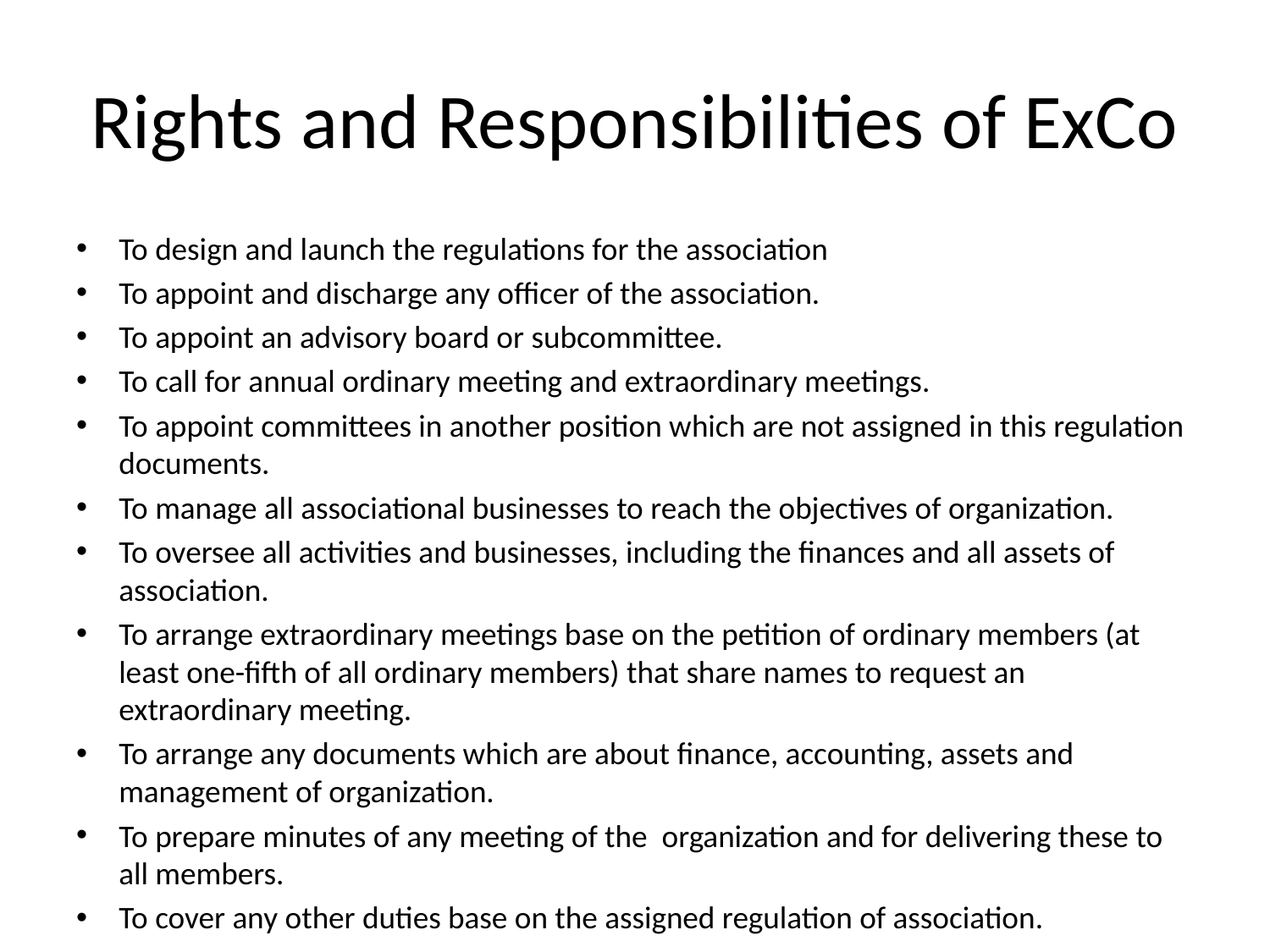

# Rights and Responsibilities of ExCo
To design and launch the regulations for the association
To appoint and discharge any officer of the association.
To appoint an advisory board or subcommittee.
To call for annual ordinary meeting and extraordinary meetings.
To appoint committees in another position which are not assigned in this regulation documents.
To manage all associational businesses to reach the objectives of organization.
To oversee all activities and businesses, including the finances and all assets of association.
To arrange extraordinary meetings base on the petition of ordinary members (at least one-fifth of all ordinary members) that share names to request an extraordinary meeting.
To arrange any documents which are about finance, accounting, assets and management of organization.
To prepare minutes of any meeting of the  organization and for delivering these to all members.
To cover any other duties base on the assigned regulation of association.